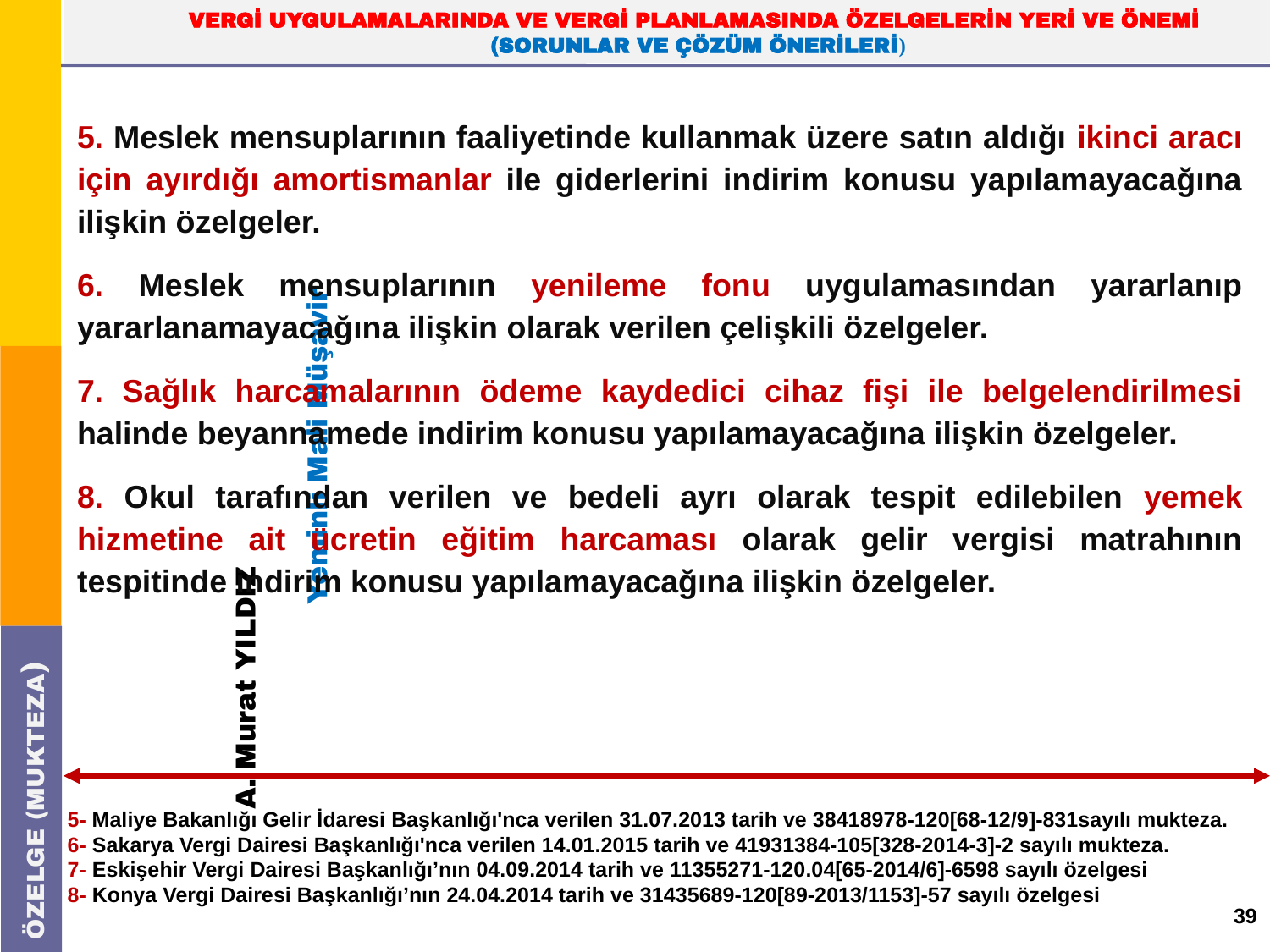

5. Meslek mensuplarının faaliyetinde kullanmak üzere satın aldığı ikinci aracı için ayırdığı amortismanlar ile giderlerini indirim konusu yapılamayacağına ilişkin özelgeler.
6. Meslek mensuplarının yenileme fonu uygulamasından yararlanıp yararlanamayacağına ilişkin olarak verilen çelişkili özelgeler.
7. Sağlık harcamalarının ödeme kaydedici cihaz fişi ile belgelendirilmesi halinde beyannamede indirim konusu yapılamayacağına ilişkin özelgeler.
8. Okul tarafından verilen ve bedeli ayrı olarak tespit edilebilen yemek hizmetine ait ücretin eğitim harcaması olarak gelir vergisi matrahının tespitinde indirim konusu yapılamayacağına ilişkin özelgeler.

5- Maliye Bakanlığı Gelir İdaresi Başkanlığı'nca verilen 31.07.2013 tarih ve 38418978-120[68-12/9]-831sayılı mukteza.
6- Sakarya Vergi Dairesi Başkanlığı'nca verilen 14.01.2015 tarih ve 41931384-105[328-2014-3]-2 sayılı mukteza.
7- Eskişehir Vergi Dairesi Başkanlığı’nın 04.09.2014 tarih ve 11355271-120.04[65-2014/6]-6598 sayılı özelgesi
8- Konya Vergi Dairesi Başkanlığı’nın 24.04.2014 tarih ve 31435689-120[89-2013/1153]-57 sayılı özelgesi
39